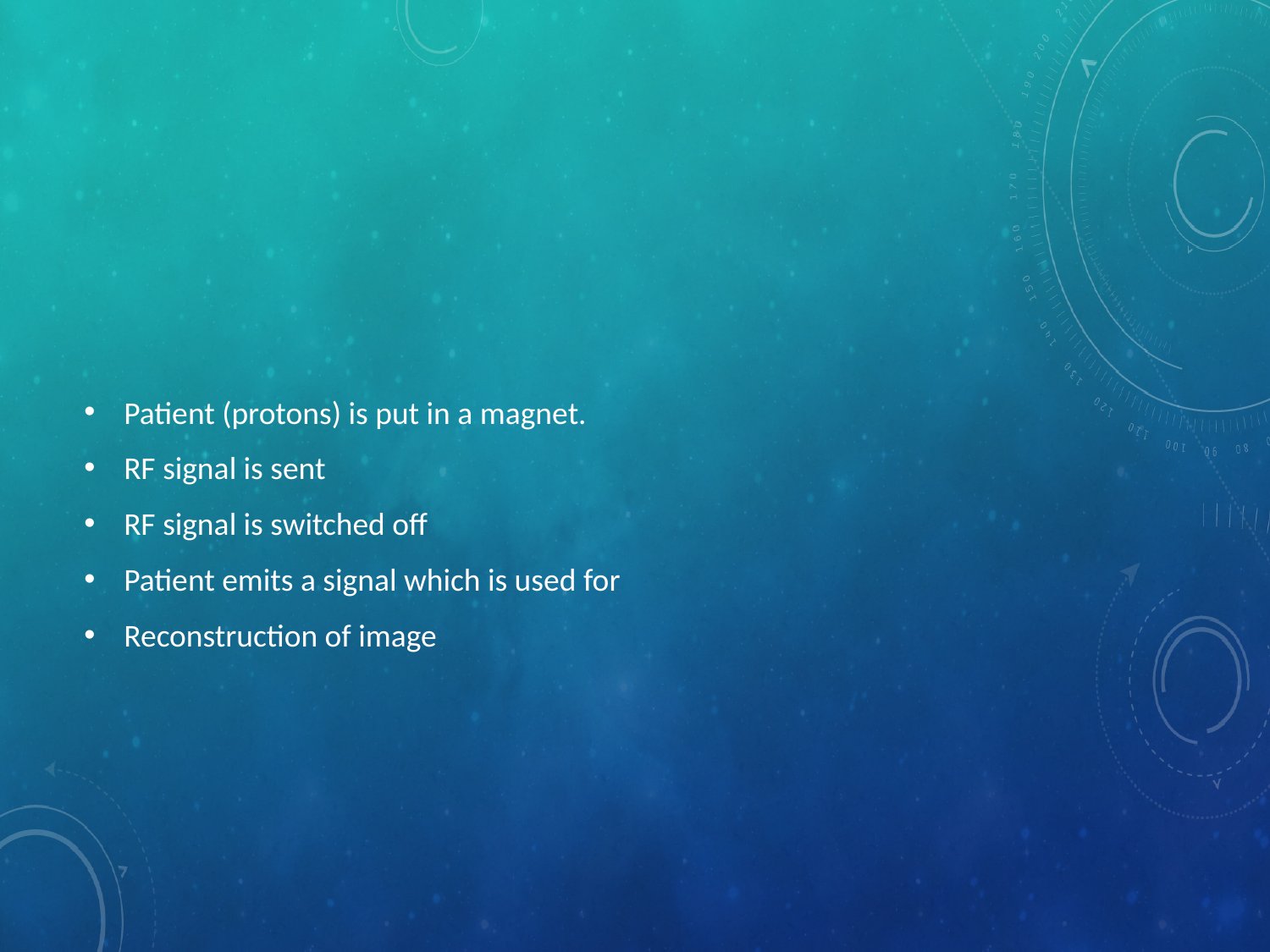

#
Patient (protons) is put in a magnet.
RF signal is sent
RF signal is switched off
Patient emits a signal which is used for
Reconstruction of image